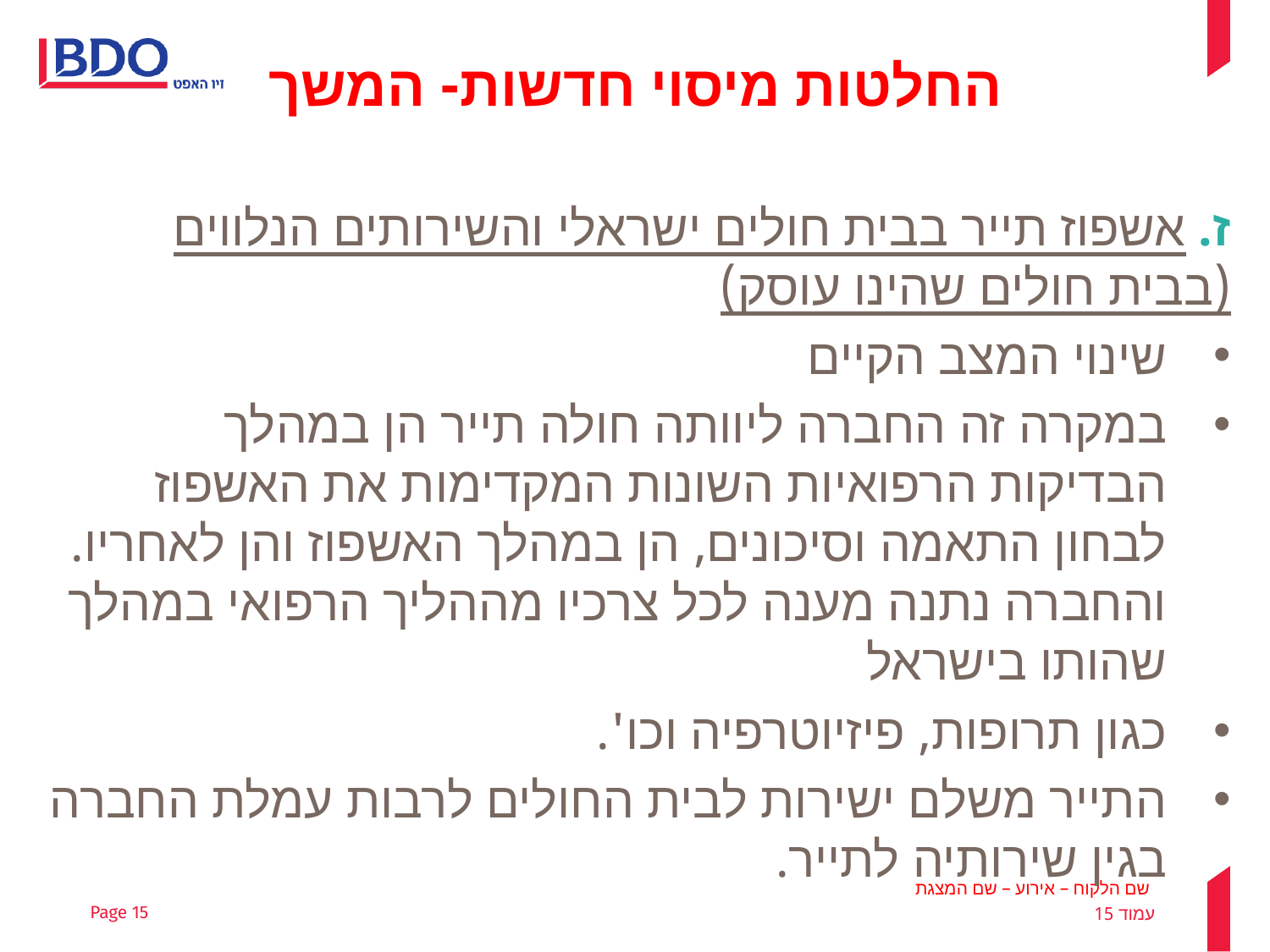

החלטות מיסוי חדשות- המשך

ז. אשפוז תייר בבית חולים ישראלי והשירותים הנלווים (בבית חולים שהינו עוסק)
שינוי המצב הקיים
במקרה זה החברה ליוותה חולה תייר הן במהלך הבדיקות הרפואיות השונות המקדימות את האשפוז לבחון התאמה וסיכונים, הן במהלך האשפוז והן לאחריו. והחברה נתנה מענה לכל צרכיו מההליך הרפואי במהלך שהותו בישראל
כגון תרופות, פיזיוטרפיה וכו'.
התייר משלם ישירות לבית החולים לרבות עמלת החברה בגין שירותיה לתייר.
Page 15